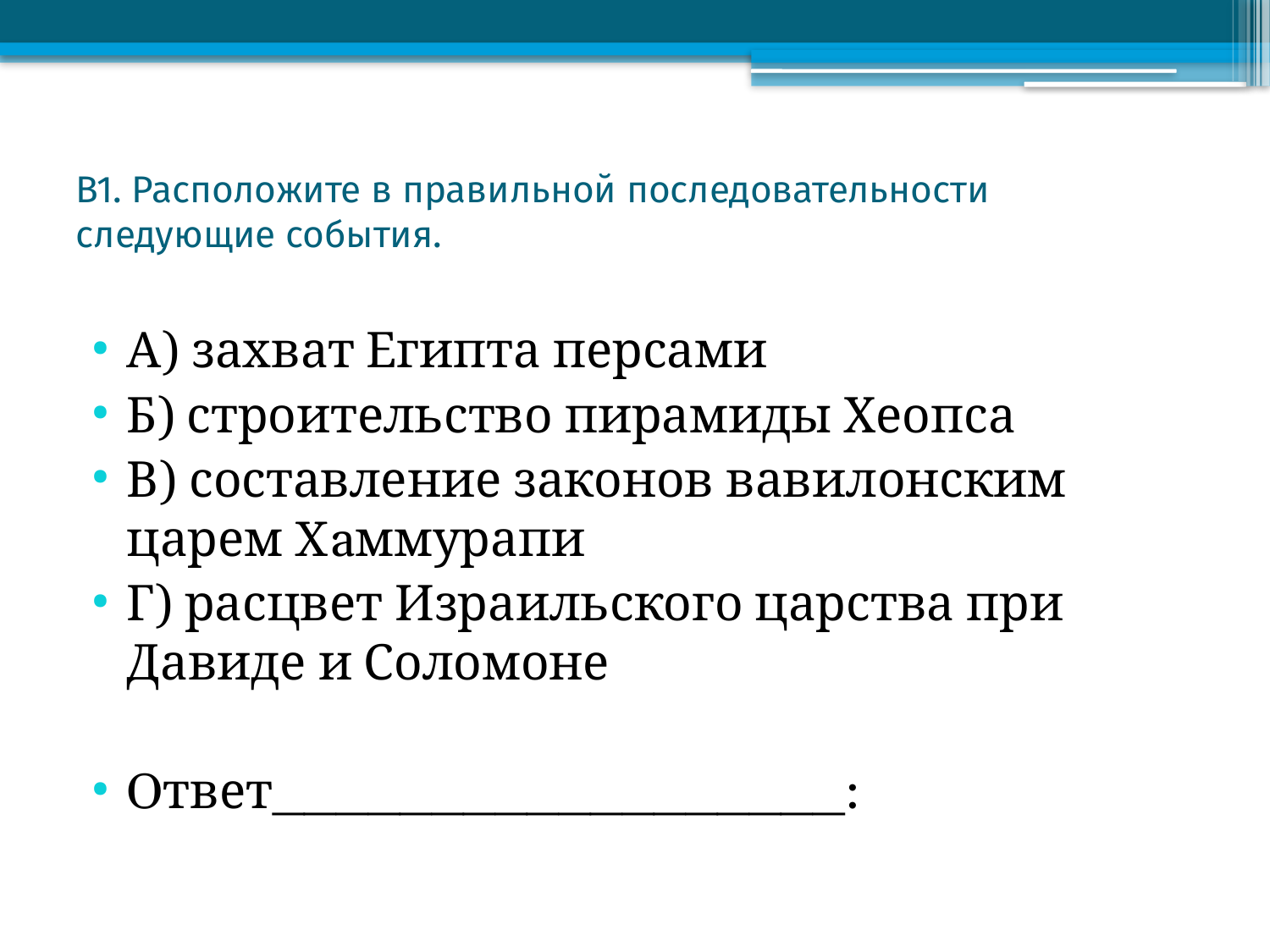

# В1. Расположите в правильной последовательности следующие события.
А) захват Египта персами
Б) строительство пирамиды Хеопса
В) составление законов вавилонским царем Xaммурапи
Г) расцвет Израильского царства при Давиде и Соломоне

Oтвет__________________: